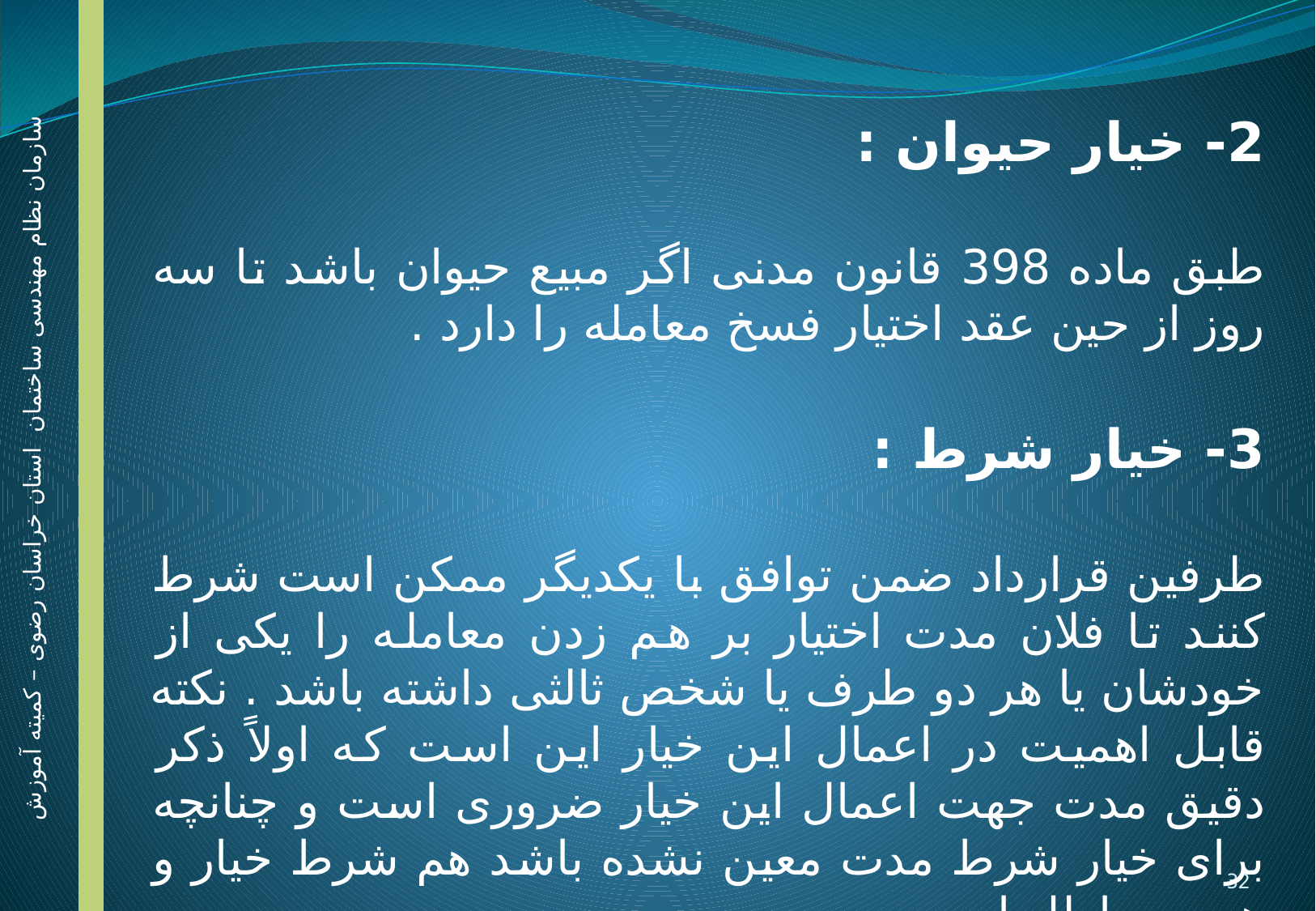

2- خیار حیوان :

طبق ماده 398 قانون مدنی اگر مبیع حیوان باشد تا سه روز از حین عقد اختیار فسخ معامله را دارد .

3- خیار شرط :

طرفین قرارداد ضمن توافق با یکدیگر ممکن است شرط کنند تا فلان مدت اختیار بر هم زدن معامله را یکی از خودشان یا هر دو طرف یا شخص ثالثی داشته باشد . نکته قابل اهمیت در اعمال این خیار این است که اولاً ذکر دقیق مدت جهت اعمال این خیار ضروری است و چنانچه برای خیار شرط مدت معین نشده باشد هم شرط خیار و هم بیع باطل است .
سازمان نظام مهندسی ساختمان  استان خراسان رضوی – کمیته آموزش

32